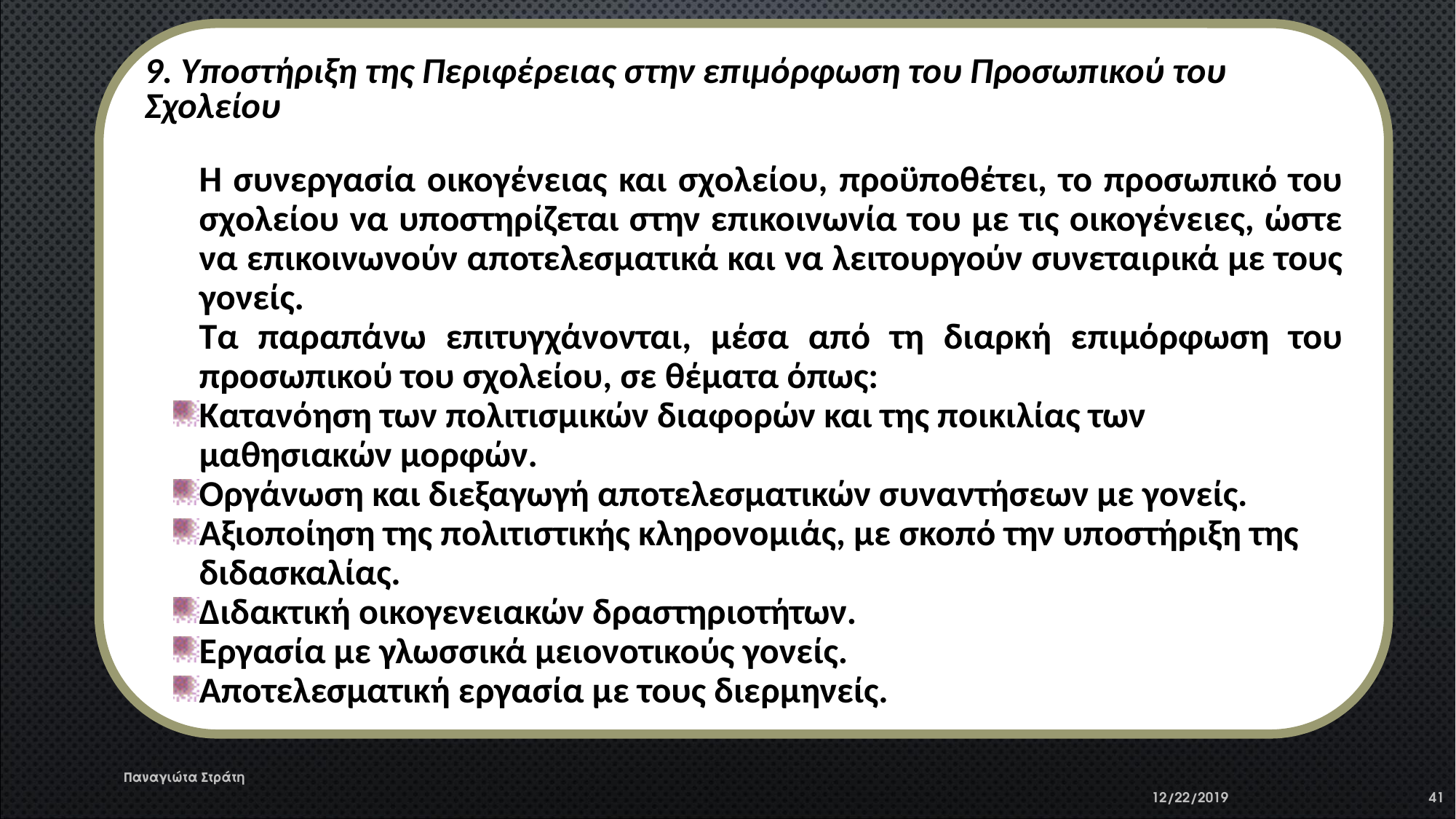

9. Υποστήριξη της Περιφέρειας στην επιμόρφωση του Προσωπικού του Σχολείου

Η συνεργασία οικογένειας και σχολείου, προϋποθέτει, το προσωπικό του σχολείου να υποστηρίζεται στην επικοινωνία του με τις οικογένειες, ώστε να επικοινωνούν αποτελεσματικά και να λειτουργούν συνεταιρικά με τους γονείς.
Τα παραπάνω επιτυγχάνονται, μέσα από τη διαρκή επιμόρφωση του προσωπικού του σχολείου, σε θέματα όπως:
Κατανόηση των πολιτισμικών διαφορών και της ποικιλίας των μαθησιακών μορφών.
Οργάνωση και διεξαγωγή αποτελεσματικών συναντήσεων με γονείς.
Αξιοποίηση της πολιτιστικής κληρονομιάς, με σκοπό την υποστήριξη της διδασκαλίας.
Διδακτική οικογενειακών δραστηριοτήτων.
Εργασία με γλωσσικά μειονοτικούς γονείς.
Αποτελεσματική εργασία με τους διερμηνείς.

Παναγιώτα Στράτη
12/22/2019
41